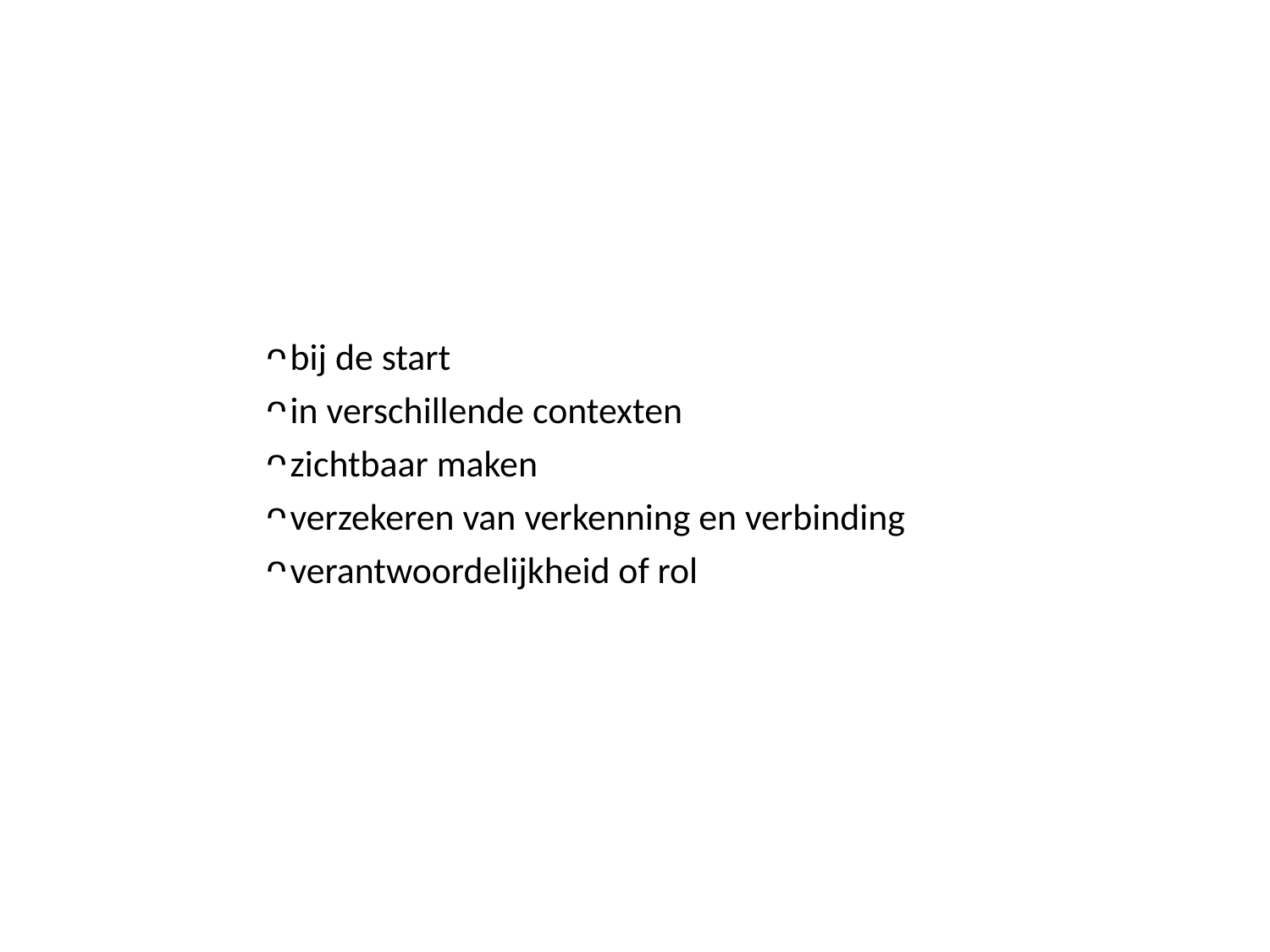

bij de start
in verschillende contexten
zichtbaar maken
verzekeren van verkenning en verbinding
verantwoordelijkheid of rol